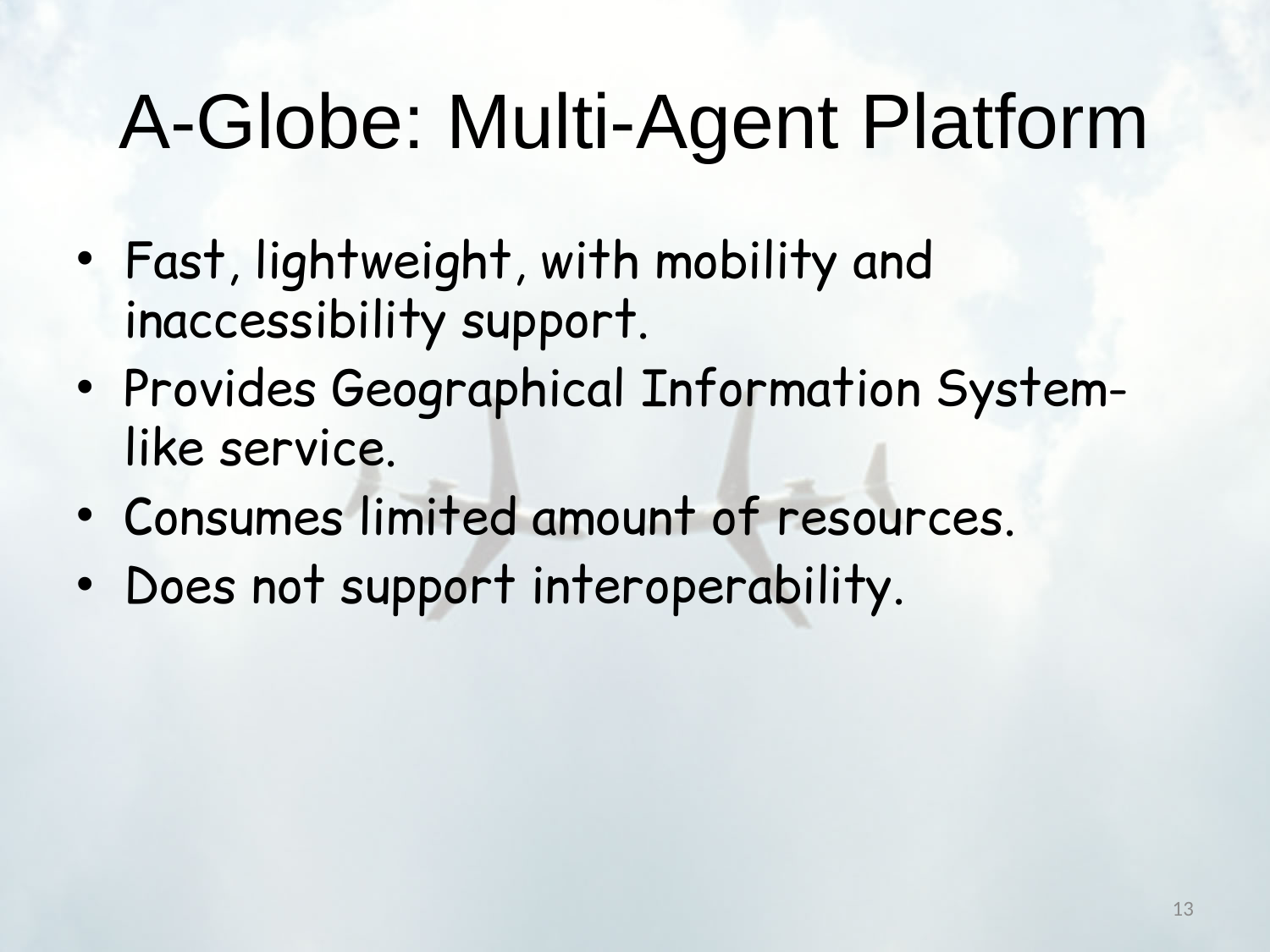

# A-Globe: Multi-Agent Platform
Fast, lightweight, with mobility and inaccessibility support.
Provides Geographical Information System-like service.
Consumes limited amount of resources.
Does not support interoperability.
13